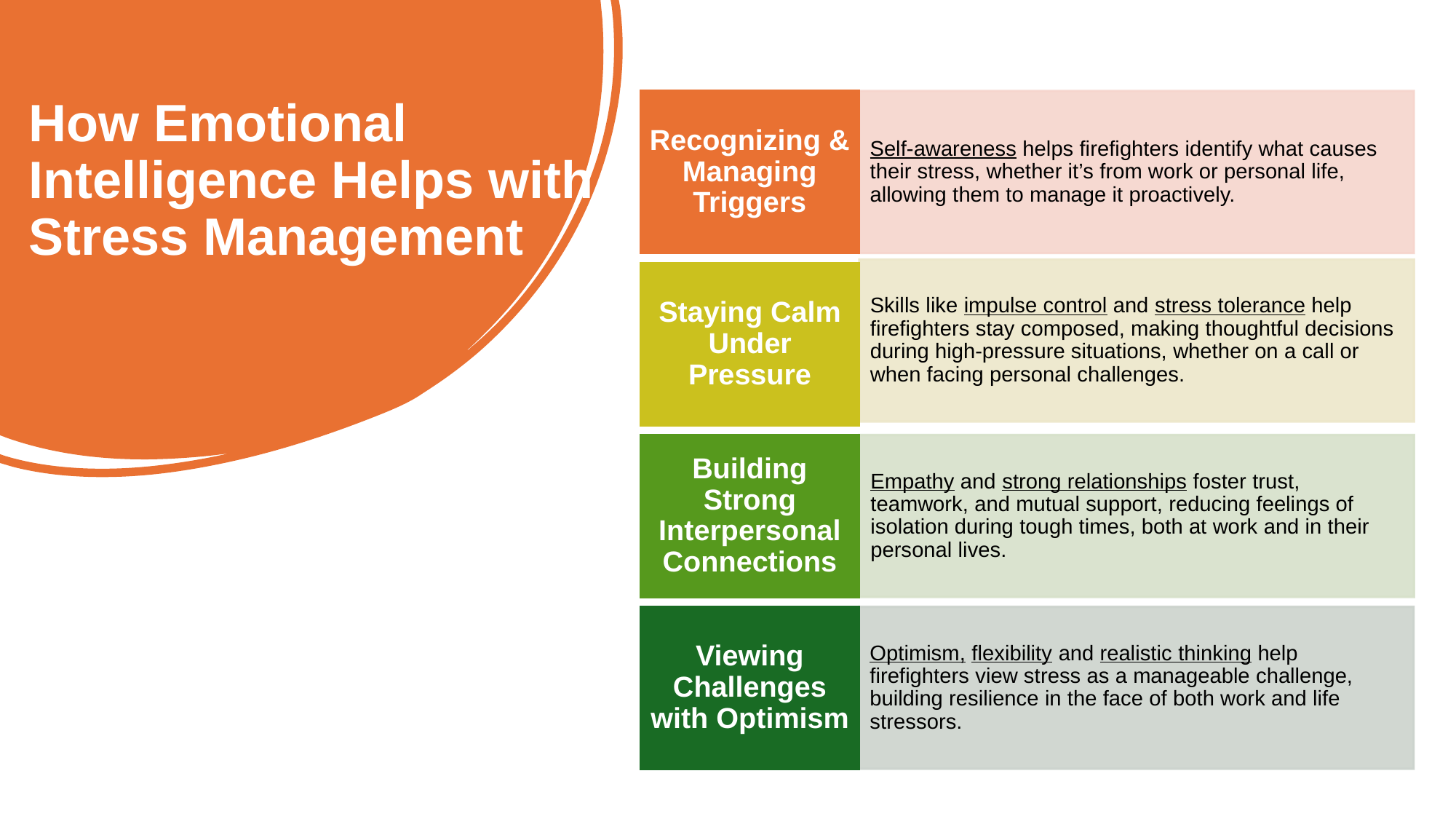

# How Emotional Intelligence Helps with Stress Management
Self-awareness helps firefighters identify what causes their stress, whether it’s from work or personal life, allowing them to manage it proactively.
Recognizing & Managing Triggers
Skills like impulse control and stress tolerance help firefighters stay composed, making thoughtful decisions during high-pressure situations, whether on a call or when facing personal challenges.
Staying Calm Under Pressure
Empathy and strong relationships foster trust, teamwork, and mutual support, reducing feelings of isolation during tough times, both at work and in their personal lives.
Building Strong Interpersonal Connections
Optimism, flexibility and realistic thinking help firefighters view stress as a manageable challenge, building resilience in the face of both work and life stressors.
Viewing Challenges with Optimism